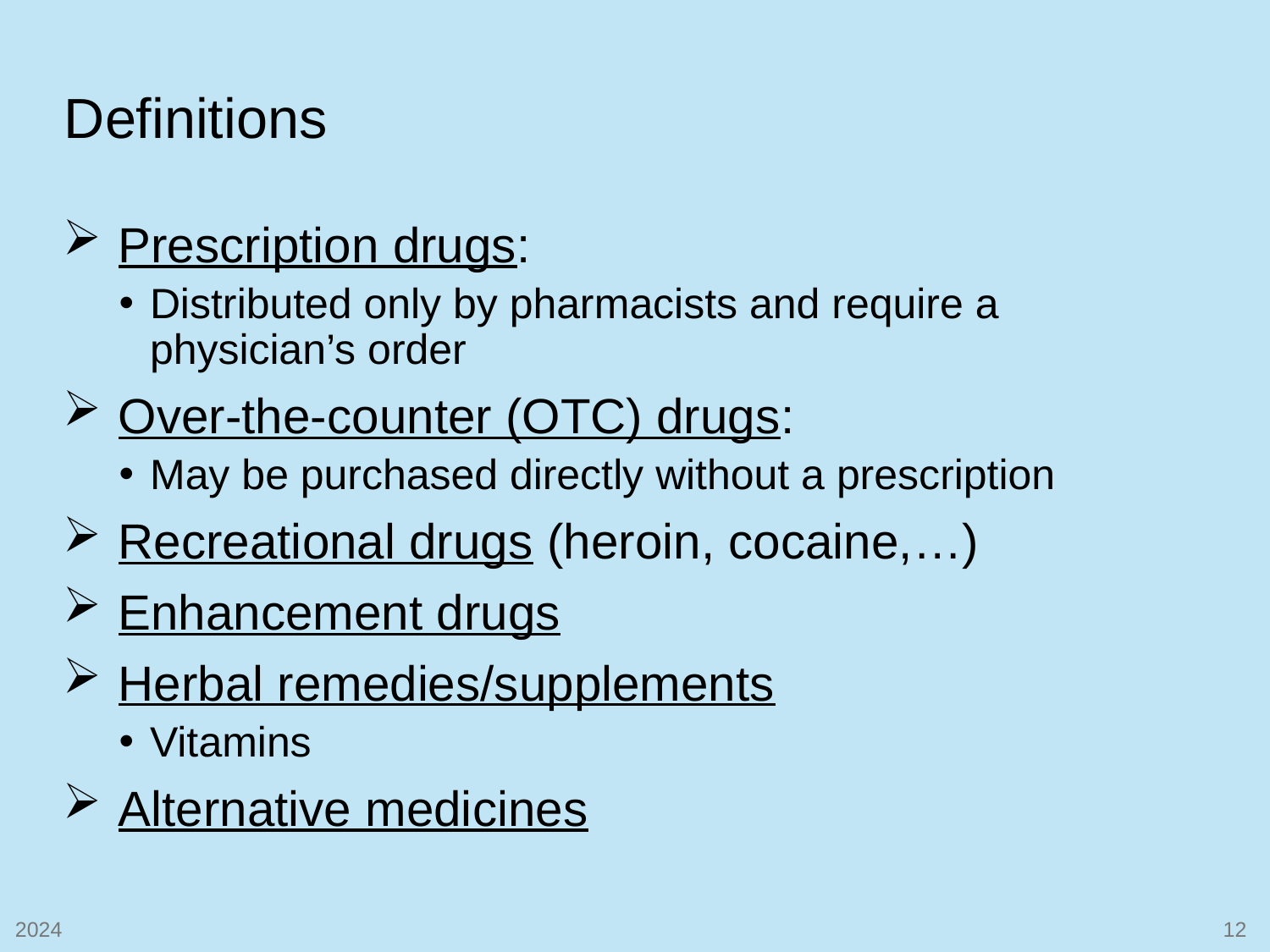

# Definitions
Prescription drugs:
Distributed only by pharmacists and require a physician’s order
Over-the-counter (OTC) drugs:
May be purchased directly without a prescription
Recreational drugs (heroin, cocaine,…)
Enhancement drugs
Herbal remedies/supplements
Vitamins
Alternative medicines

2024
12